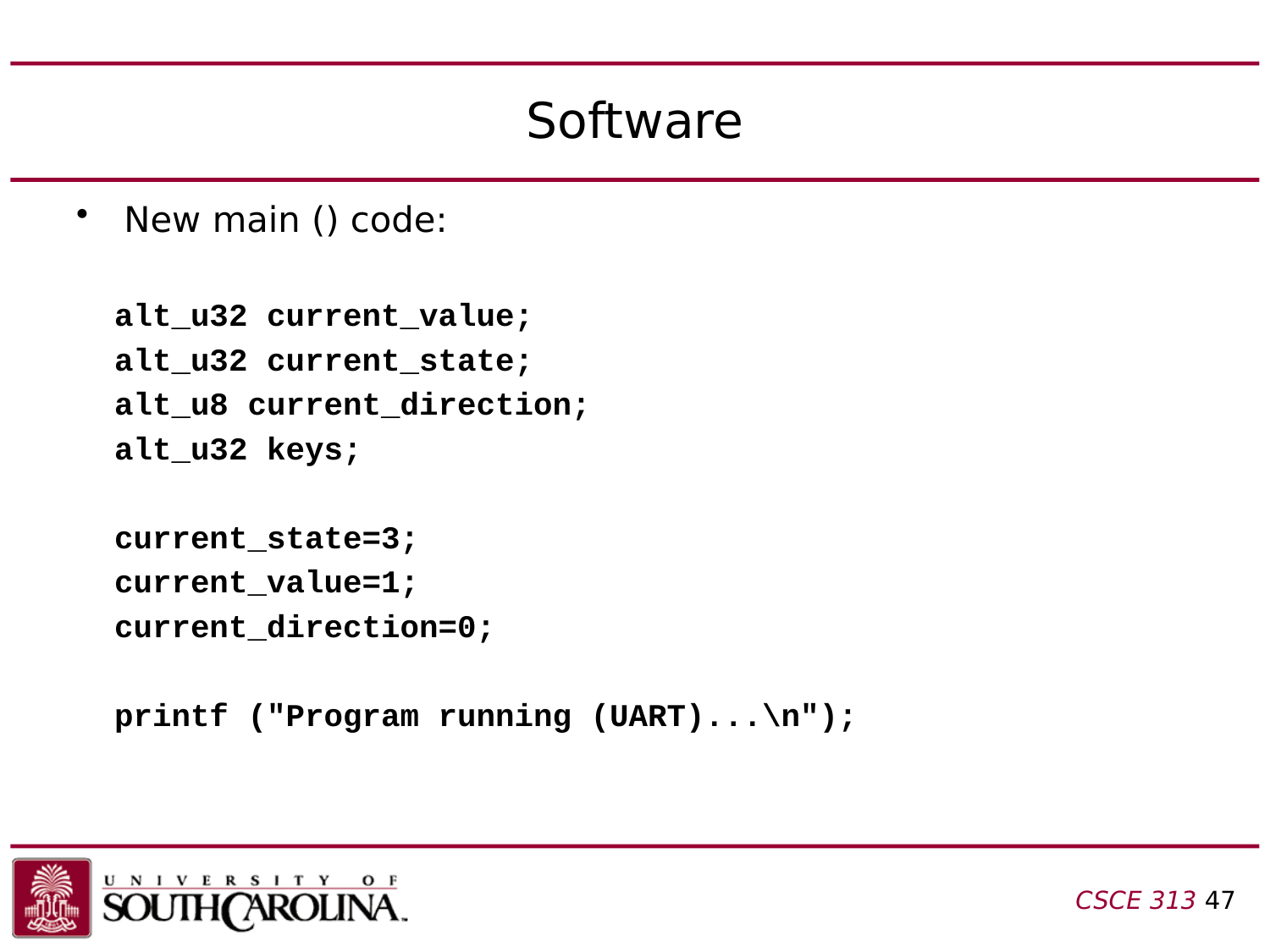

# Software
New main () code:

  alt_u32 current_value;
  alt_u32 current_state;
  alt_u8 current_direction;
  alt_u32 keys;

  current_state=3;
  current_value=1;
  current_direction=0;

  printf ("Program running (UART)...\n");
CSCE 313 47